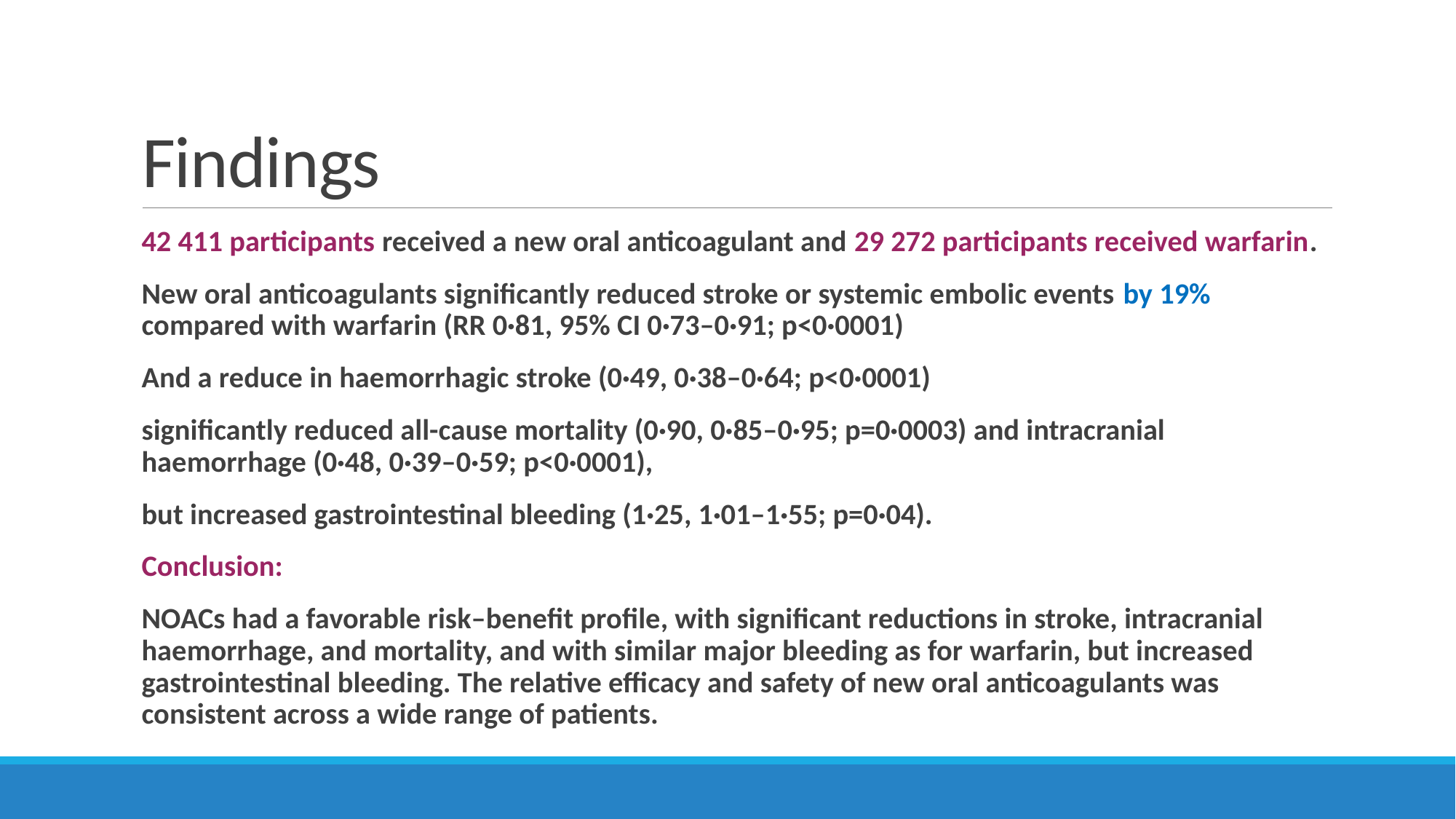

# Findings
42 411 participants received a new oral anticoagulant and 29 272 participants received warfarin.
New oral anticoagulants significantly reduced stroke or systemic embolic events by 19% compared with warfarin (RR 0·81, 95% CI 0·73–0·91; p<0·0001)
And a reduce in haemorrhagic stroke (0·49, 0·38–0·64; p<0·0001)
significantly reduced all-cause mortality (0·90, 0·85–0·95; p=0·0003) and intracranial haemorrhage (0·48, 0·39–0·59; p<0·0001),
but increased gastrointestinal bleeding (1·25, 1·01–1·55; p=0·04).
Conclusion:
NOACs had a favorable risk–benefit profile, with significant reductions in stroke, intracranial haemorrhage, and mortality, and with similar major bleeding as for warfarin, but increased gastrointestinal bleeding. The relative efficacy and safety of new oral anticoagulants was consistent across a wide range of patients.